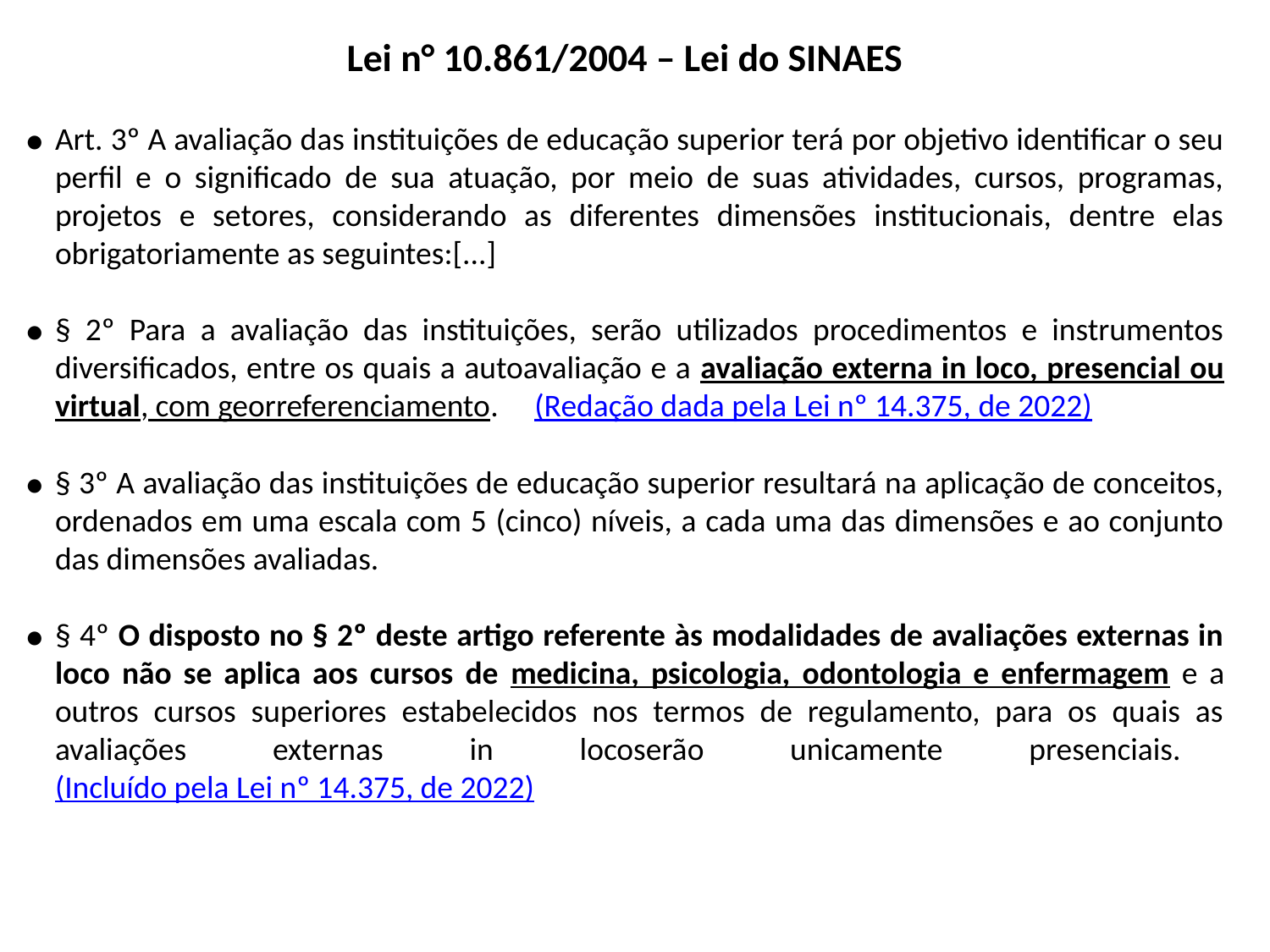

# Lei n° 10.861/2004 – Lei do SINAES
Art. 3º A avaliação das instituições de educação superior terá por objetivo identificar o seu perfil e o significado de sua atuação, por meio de suas atividades, cursos, programas, projetos e setores, considerando as diferentes dimensões institucionais, dentre elas obrigatoriamente as seguintes:[...]
§ 2º Para a avaliação das instituições, serão utilizados procedimentos e instrumentos diversificados, entre os quais a autoavaliação e a avaliação externa in loco, presencial ou virtual, com georreferenciamento.     (Redação dada pela Lei nº 14.375, de 2022)
§ 3º A avaliação das instituições de educação superior resultará na aplicação de conceitos, ordenados em uma escala com 5 (cinco) níveis, a cada uma das dimensões e ao conjunto das dimensões avaliadas.
§ 4º O disposto no § 2º deste artigo referente às modalidades de avaliações externas in loco não se aplica aos cursos de medicina, psicologia, odontologia e enfermagem e a outros cursos superiores estabelecidos nos termos de regulamento, para os quais as avaliações externas in locoserão unicamente presenciais.       (Incluído pela Lei nº 14.375, de 2022)